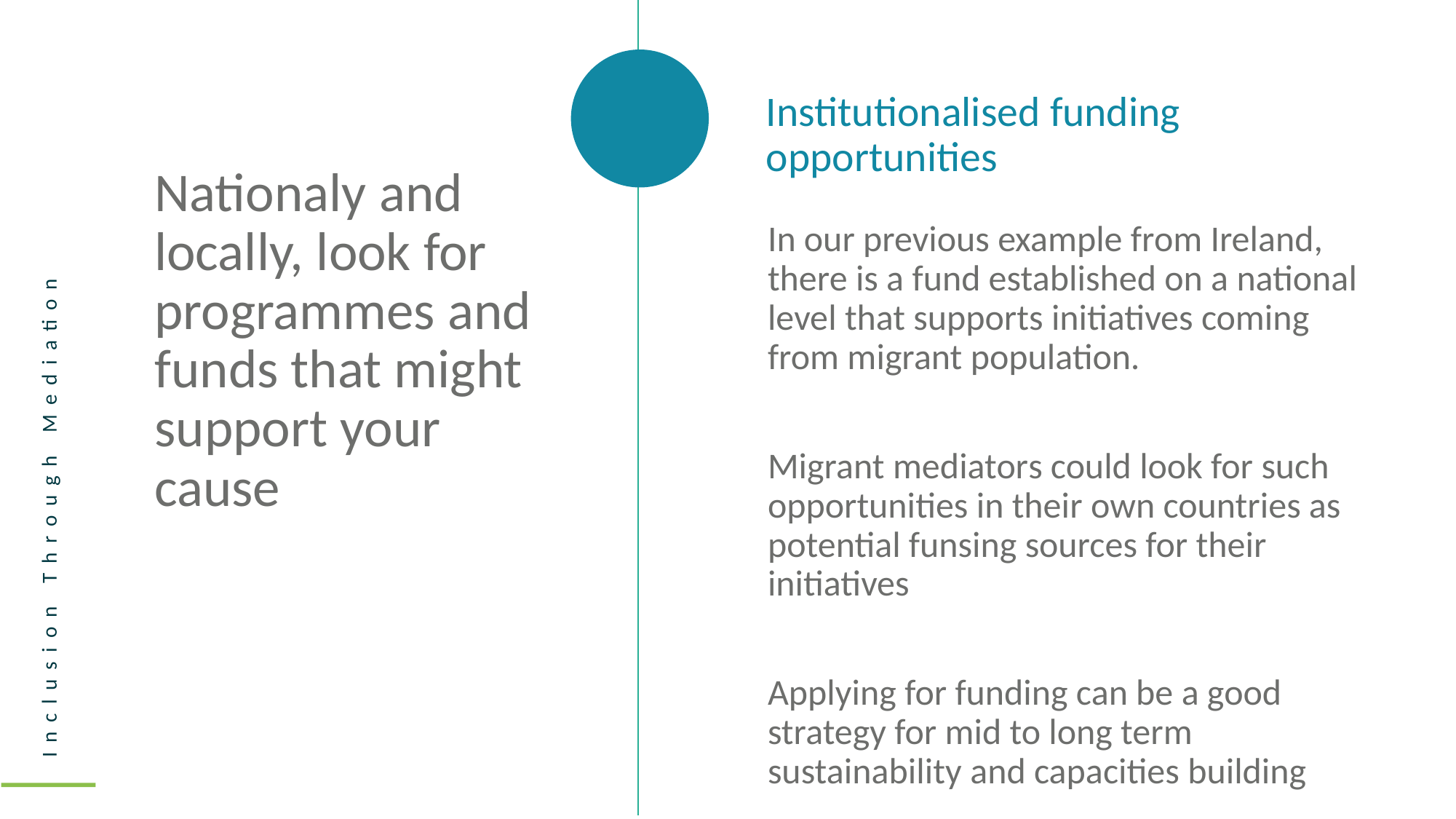

Institutionalised funding opportunities
Nationaly and locally, look for programmes and funds that might support your cause

In our previous example from Ireland, there is a fund established on a national level that supports initiatives coming from migrant population.

Migrant mediators could look for such opportunities in their own countries as potential funsing sources for their initiatives

Applying for funding can be a good strategy for mid to long term sustainability and capacities building